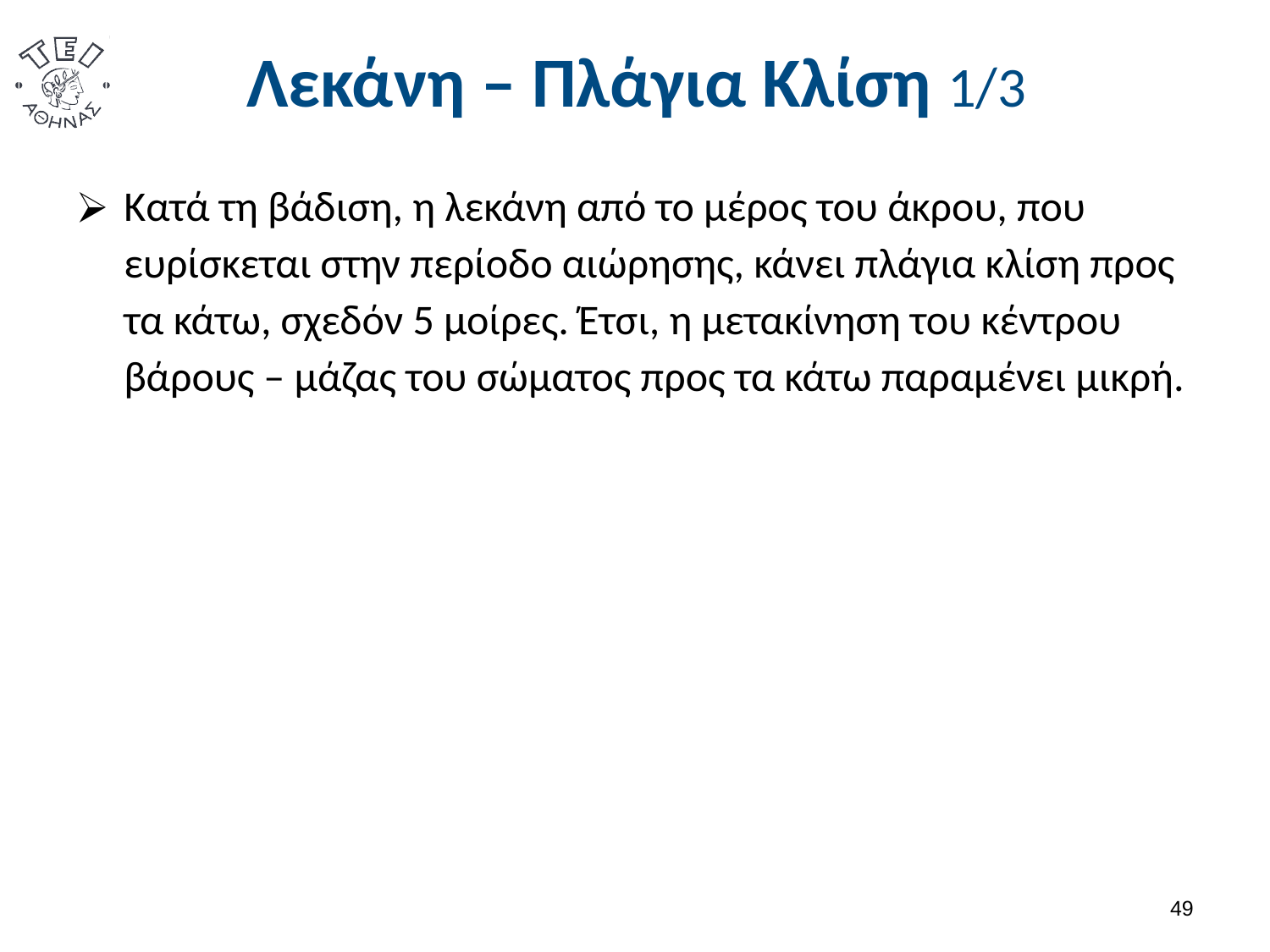

# Λεκάνη – Πλάγια Κλίση 1/3
Κατά τη βάδιση, η λεκάνη από το μέρος του άκρου, που ευρίσκεται στην περίοδο αιώρησης, κάνει πλάγια κλίση προς τα κάτω, σχεδόν 5 μοίρες. Έτσι, η μετακίνηση του κέντρου βάρους – μάζας του σώματος προς τα κάτω παραμένει μικρή.
49